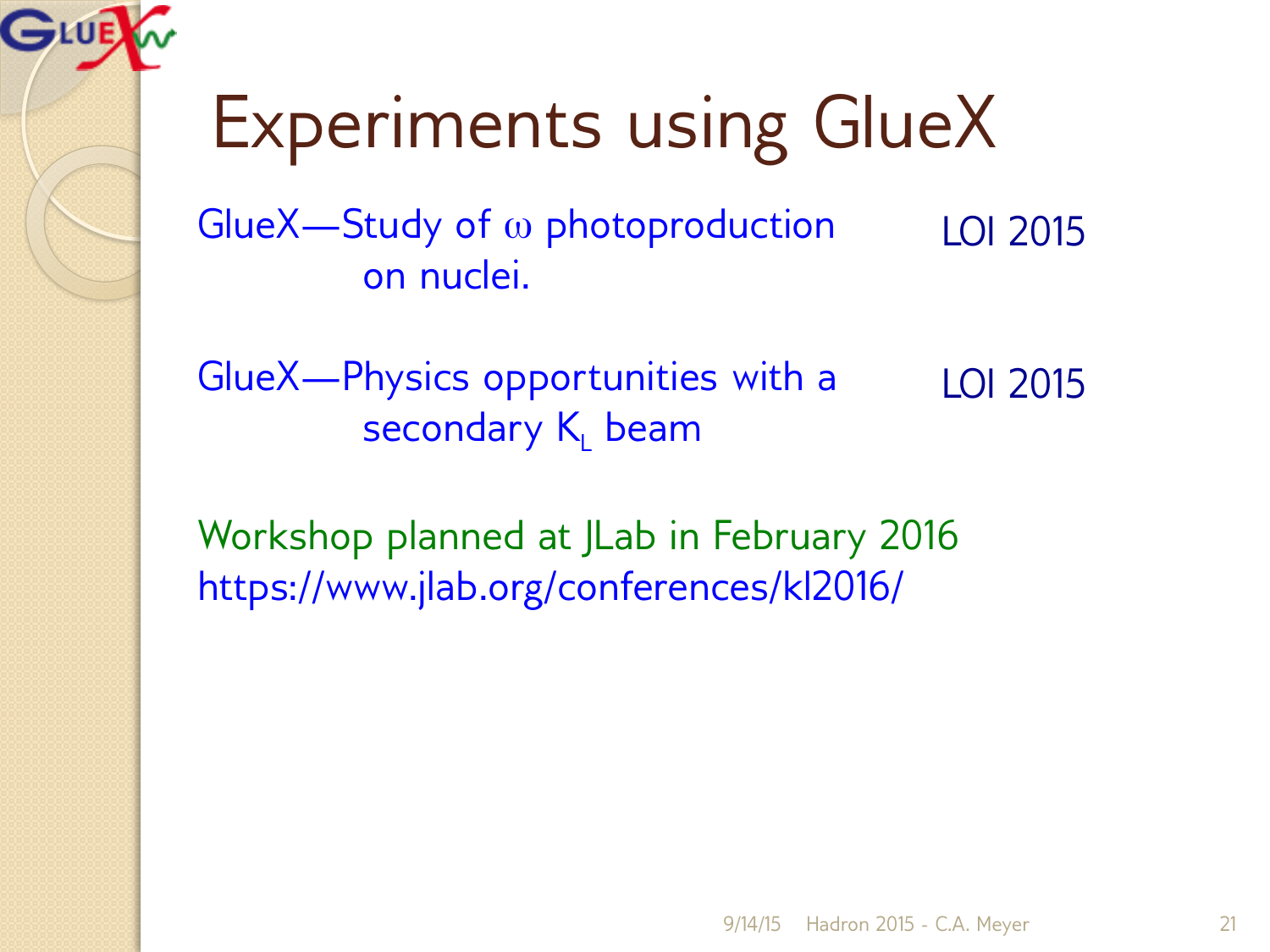

# Experiments using GlueX
GlueX—Study of ω photoproduction
             on nuclei.

GlueX—Physics opportunities with a
             secondary KL beam

Workshop planned at JLab in February 2016
https://www.jlab.org/conferences/kl2016/
LOI 2015

LOI 2015

9/14/15
Hadron 2015 - C.A. Meyer
21